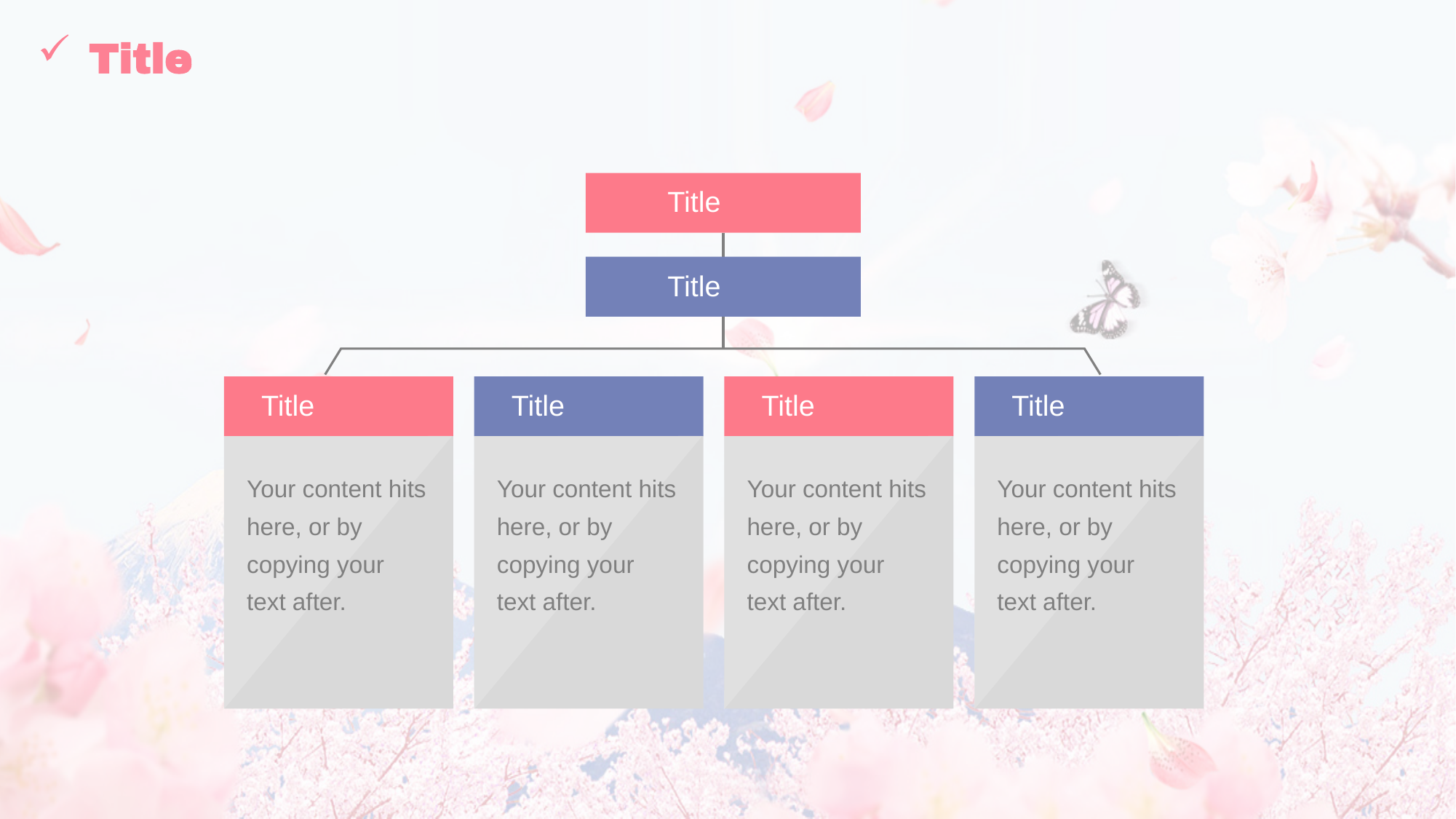

# Title

Title

Title

Title

Your content hits here, or by copying your text after.

Title

Your content hits here, or by copying your text after.

Title

Your content hits here, or by copying your text after.

Title

Your content hits here, or by copying your text after.